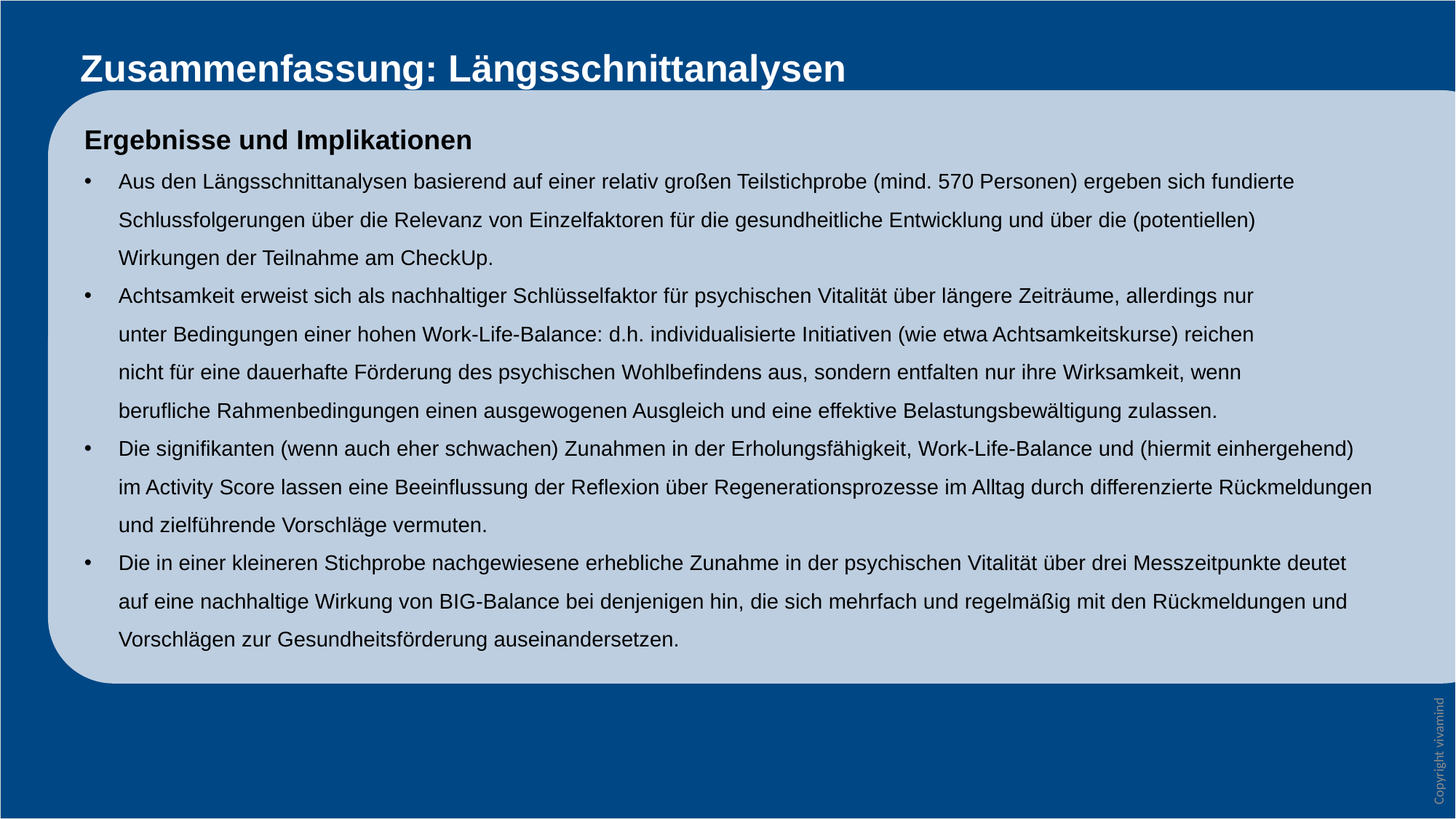

Zusammenfassung: Längsschnittanalysen
Ergebnisse und Implikationen
Aus den Längsschnittanalysen basierend auf einer relativ großen Teilstichprobe (mind. 570 Personen) ergeben sich fundierte
Schlussfolgerungen über die Relevanz von Einzelfaktoren für die gesundheitliche Entwicklung und über die (potentiellen)
Wirkungen der Teilnahme am CheckUp.
Achtsamkeit erweist sich als nachhaltiger Schlüsselfaktor für psychischen Vitalität über längere Zeiträume, allerdings nur
unter Bedingungen einer hohen Work-Life-Balance: d.h. individualisierte Initiativen (wie etwa Achtsamkeitskurse) reichen
nicht für eine dauerhafte Förderung des psychischen Wohlbefindens aus, sondern entfalten nur ihre Wirksamkeit, wenn
berufliche Rahmenbedingungen einen ausgewogenen Ausgleich und eine effektive Belastungsbewältigung zulassen.
Die signifikanten (wenn auch eher schwachen) Zunahmen in der Erholungsfähigkeit, Work-Life-Balance und (hiermit einhergehend)
im Activity Score lassen eine Beeinflussung der Reflexion über Regenerationsprozesse im Alltag durch differenzierte Rückmeldungen
und zielführende Vorschläge vermuten.
Die in einer kleineren Stichprobe nachgewiesene erhebliche Zunahme in der psychischen Vitalität über drei Messzeitpunkte deutet
auf eine nachhaltige Wirkung von BIG-Balance bei denjenigen hin, die sich mehrfach und regelmäßig mit den Rückmeldungen und
Vorschlägen zur Gesundheitsförderung auseinandersetzen.
Copyright vivamind